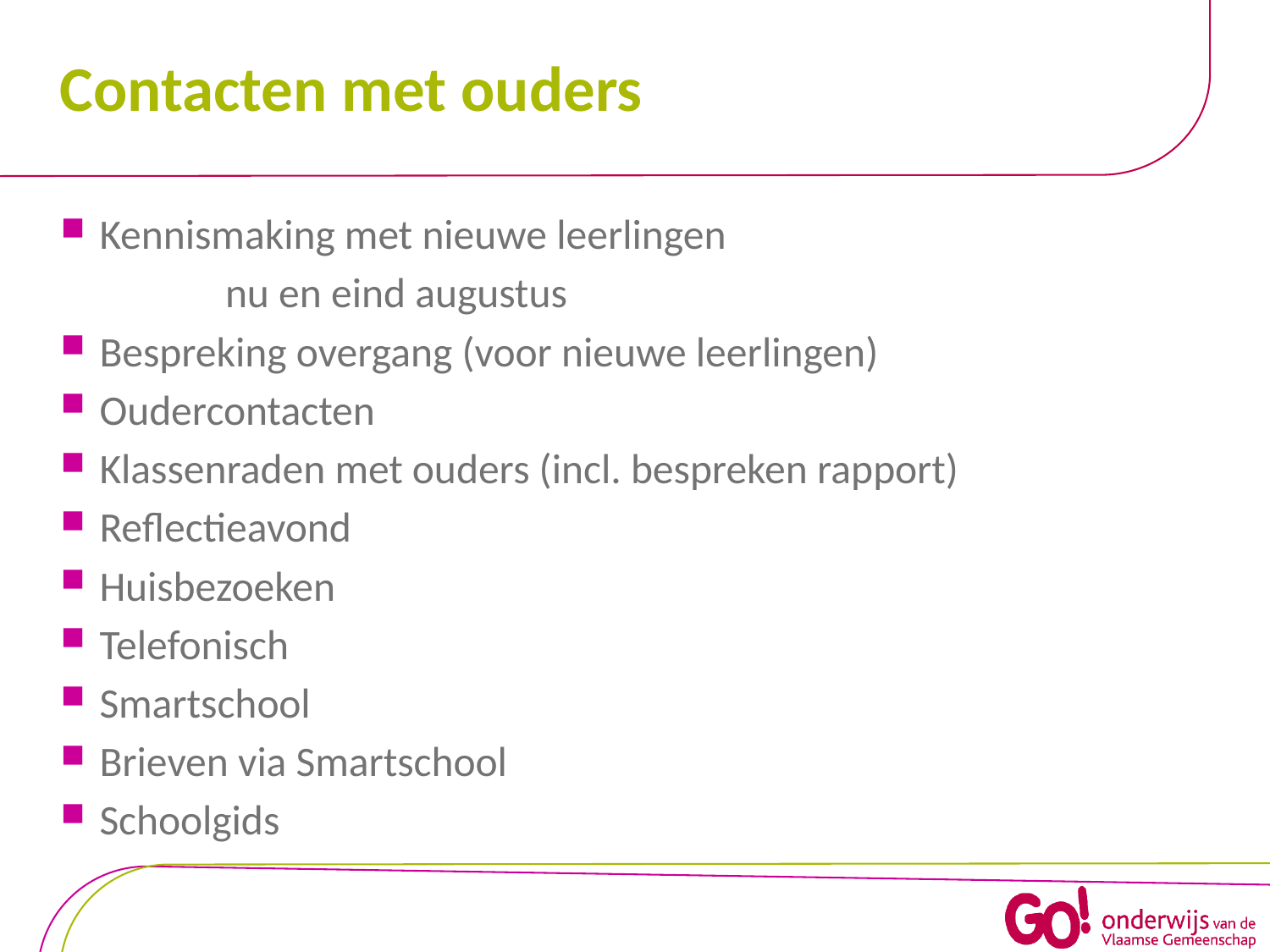

# Contacten met ouders
Kennismaking met nieuwe leerlingen
		nu en eind augustus
Bespreking overgang (voor nieuwe leerlingen)
Oudercontacten
Klassenraden met ouders (incl. bespreken rapport)
Reflectieavond
Huisbezoeken
Telefonisch
Smartschool
Brieven via Smartschool
Schoolgids